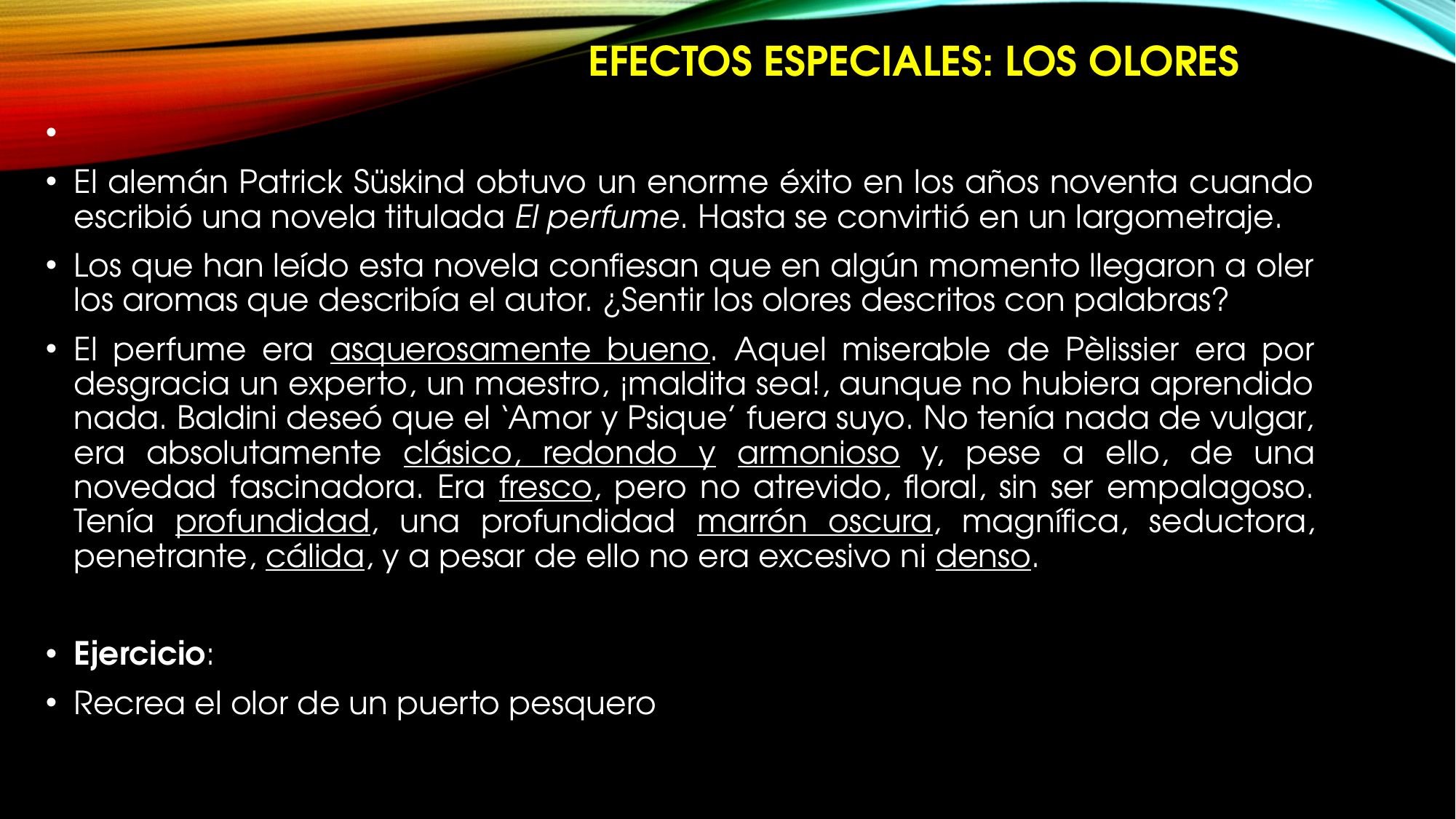

# EFECTOS ESPECIALES: LOS OLORES

El alemán Patrick Süskind obtuvo un enorme éxito en los años noventa cuando escribió una novela titulada El perfume. Hasta se convirtió en un largometraje.
Los que han leído esta novela confiesan que en algún momento llegaron a oler los aromas que describía el autor. ¿Sentir los olores descritos con palabras?
El perfume era asquerosamente bueno. Aquel miserable de Pèlissier era por desgracia un experto, un maestro, ¡maldita sea!, aunque no hubiera aprendido nada. Baldini deseó que el ‘Amor y Psique’ fuera suyo. No tenía nada de vulgar, era absolutamente clásico, redondo y armonioso y, pese a ello, de una novedad fascinadora. Era fresco, pero no atrevido, floral, sin ser empalagoso. Tenía profundidad, una profundidad marrón oscura, magnífica, seductora, penetrante, cálida, y a pesar de ello no era excesivo ni denso.

Ejercicio:
Recrea el olor de un puerto pesquero